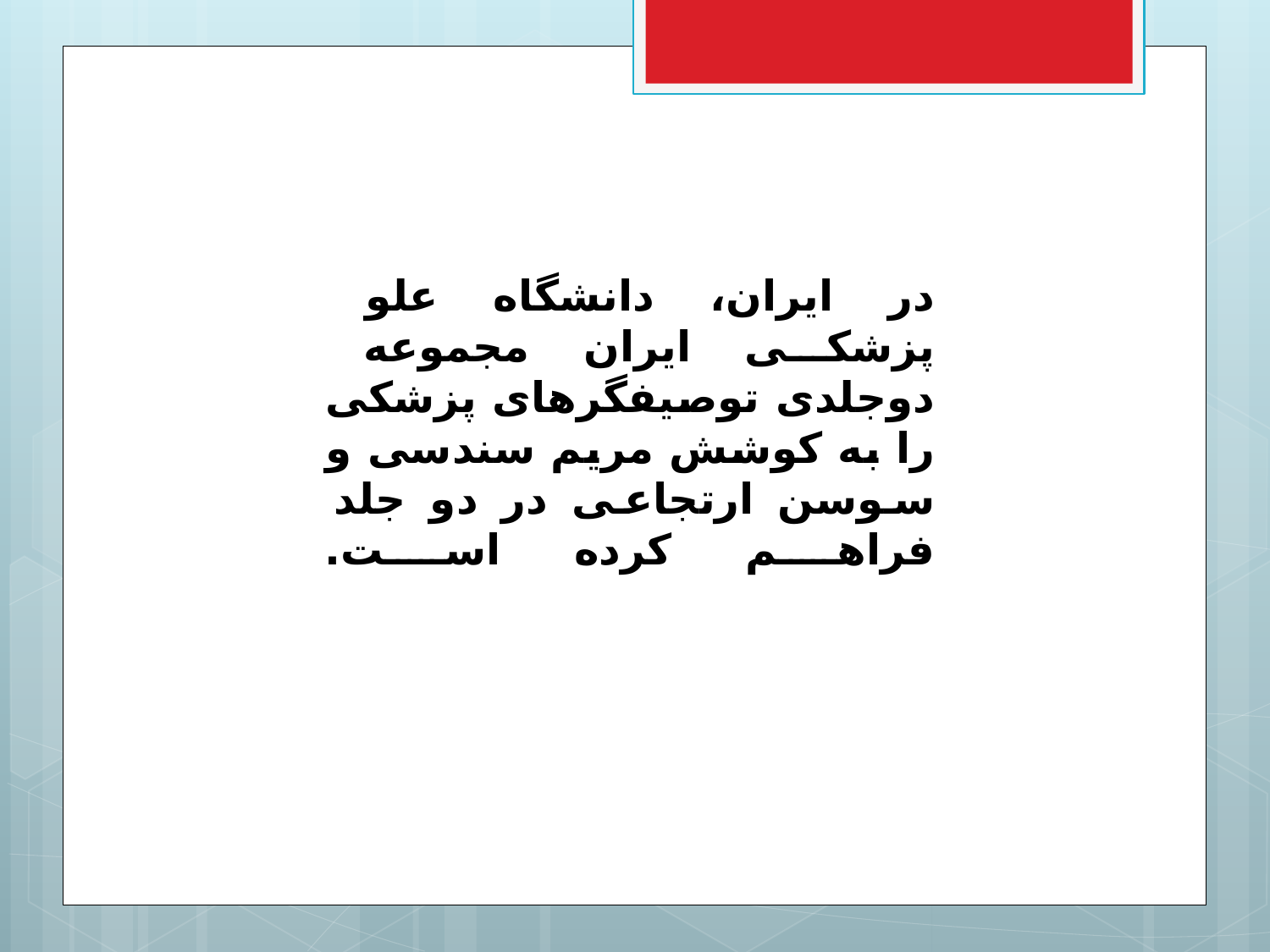

در ایران، دانشگاه علو پزشکی ایران مجموعه دوجلدی توصیفگرهای پزشکی را به کوشش مریم سندسی و سوسن ارتجاعی در دو جلد فراهم کرده است.